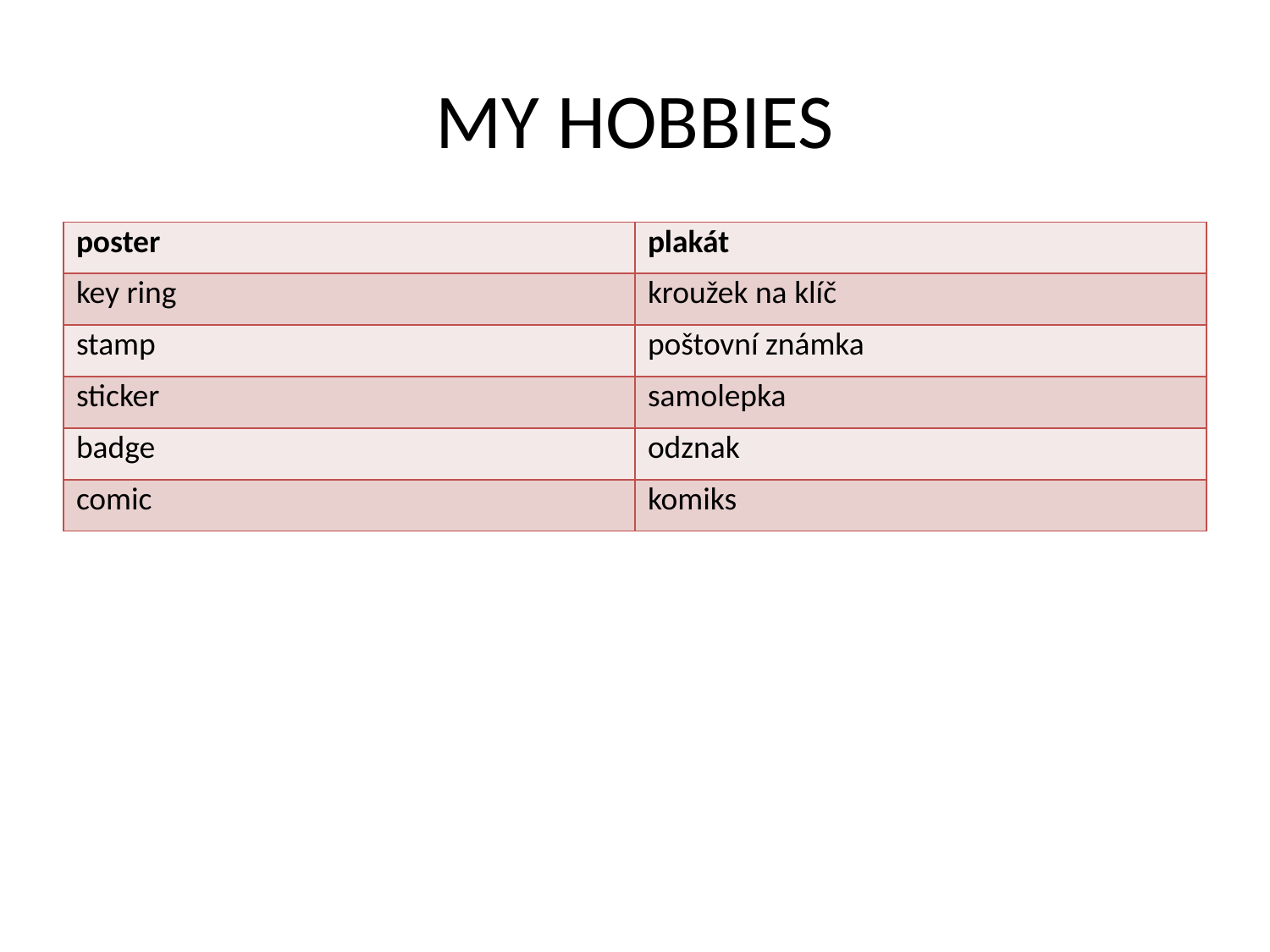

# MY HOBBIES
| poster | plakát |
| --- | --- |
| key ring | kroužek na klíč |
| stamp | poštovní známka |
| sticker | samolepka |
| badge | odznak |
| comic | komiks |